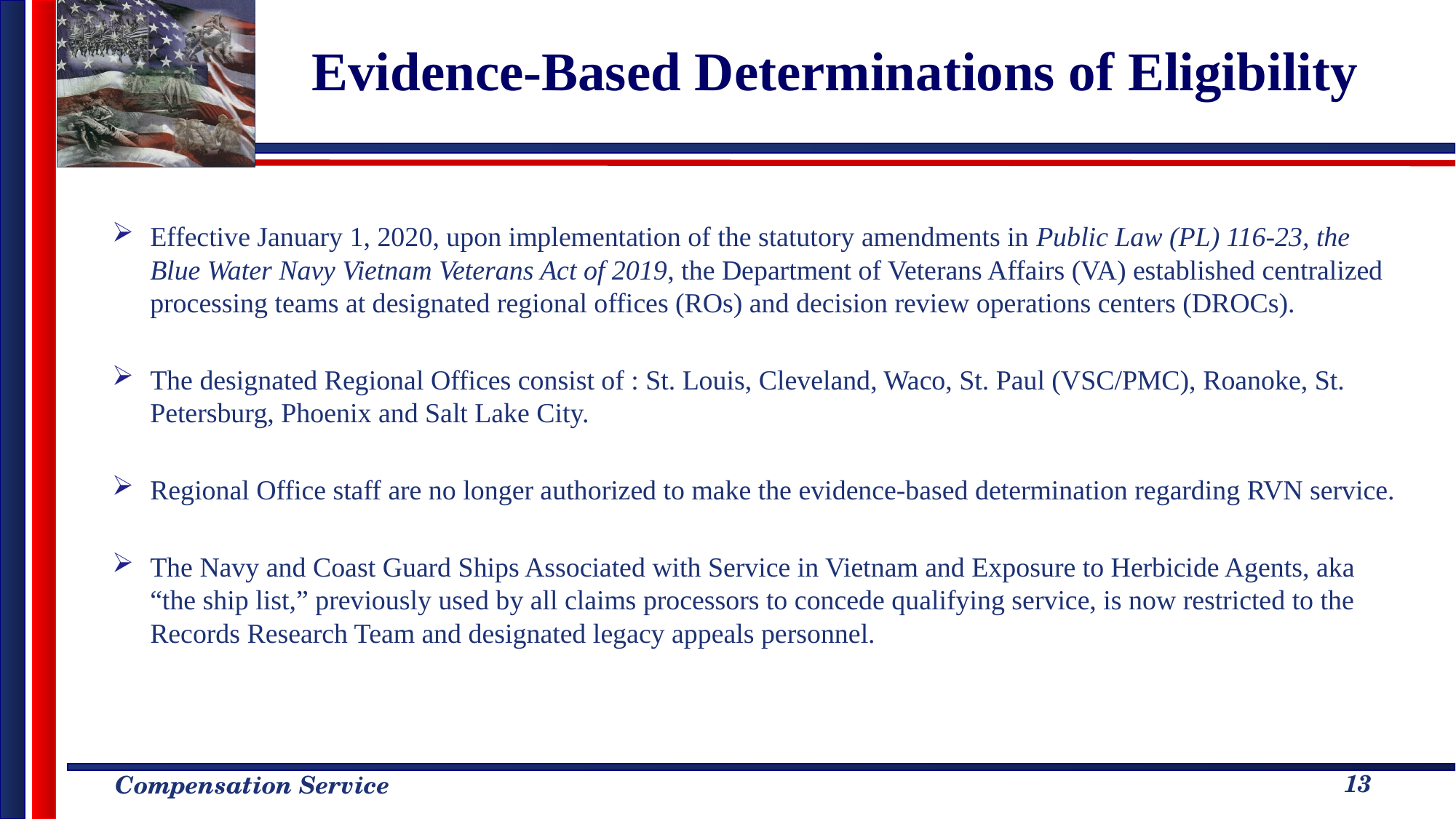

# Evidence-Based Determinations of Eligibility
Effective January 1, 2020, upon implementation of the statutory amendments in Public Law (PL) 116-23, the Blue Water Navy Vietnam Veterans Act of 2019, the Department of Veterans Affairs (VA) established centralized processing teams at designated regional offices (ROs) and decision review operations centers (DROCs).

The designated Regional Offices consist of : St. Louis, Cleveland, Waco, St. Paul (VSC/PMC), Roanoke, St. Petersburg, Phoenix and Salt Lake City.

Regional Office staff are no longer authorized to make the evidence-based determination regarding RVN service.

The Navy and Coast Guard Ships Associated with Service in Vietnam and Exposure to Herbicide Agents, aka “the ship list,” previously used by all claims processors to concede qualifying service, is now restricted to the Records Research Team and designated legacy appeals personnel.

13